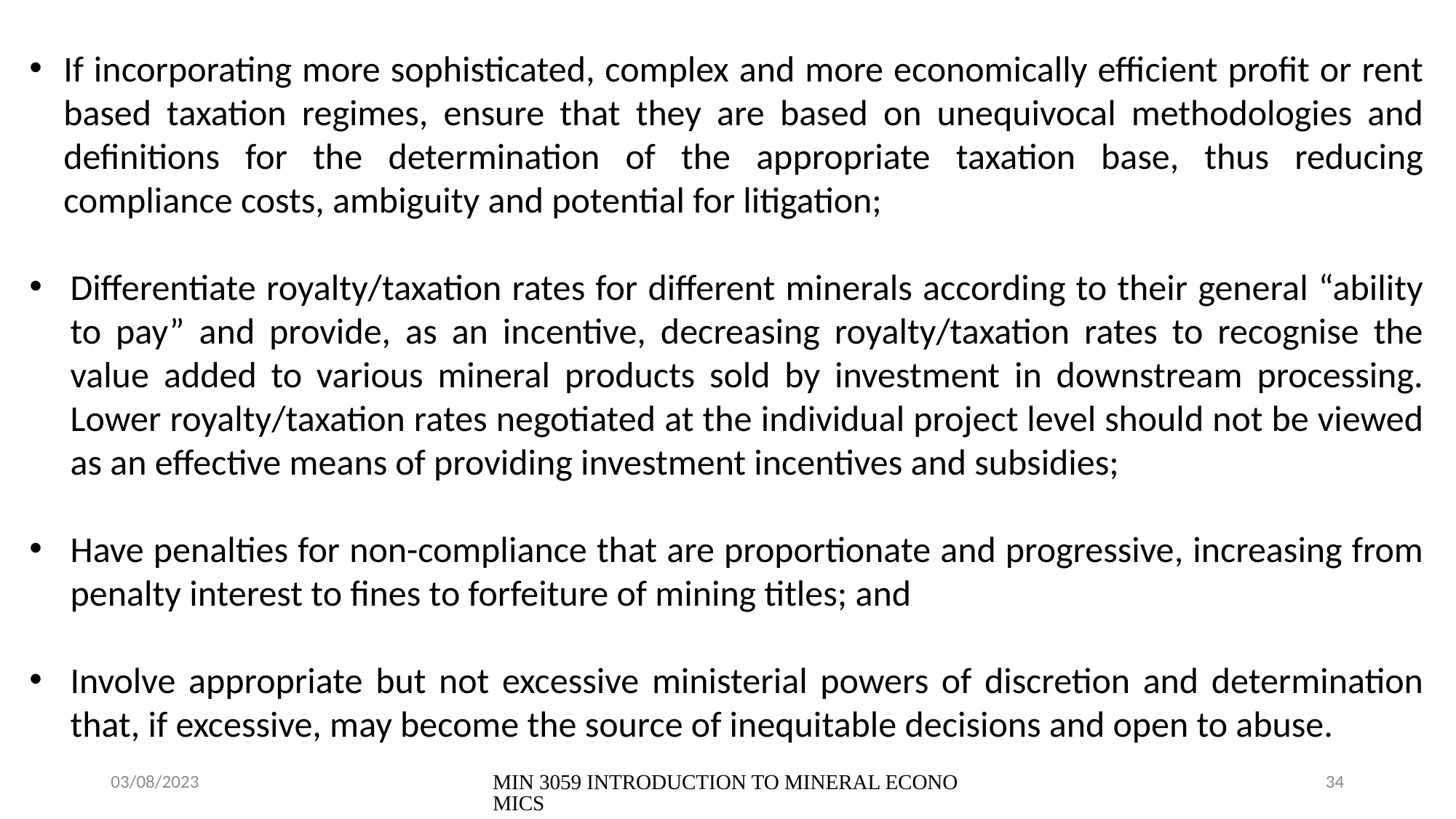

If incorporating more sophisticated, complex and more economically efficient profit or rent based taxation regimes, ensure that they are based on unequivocal methodologies and definitions for the determination of the appropriate taxation base, thus reducing compliance costs, ambiguity and potential for litigation;

Differentiate royalty/taxation rates for different minerals according to their general “ability to pay” and provide, as an incentive, decreasing royalty/taxation rates to recognise the value added to various mineral products sold by investment in downstream processing. Lower royalty/taxation rates negotiated at the individual project level should not be viewed as an effective means of providing investment incentives and subsidies;

Have penalties for non-compliance that are proportionate and progressive, increasing from penalty interest to fines to forfeiture of mining titles; and

Involve appropriate but not excessive ministerial powers of discretion and determination that, if excessive, may become the source of inequitable decisions and open to abuse.
03/08/2023
MIN 3059 INTRODUCTION TO MINERAL ECONOMICS
34